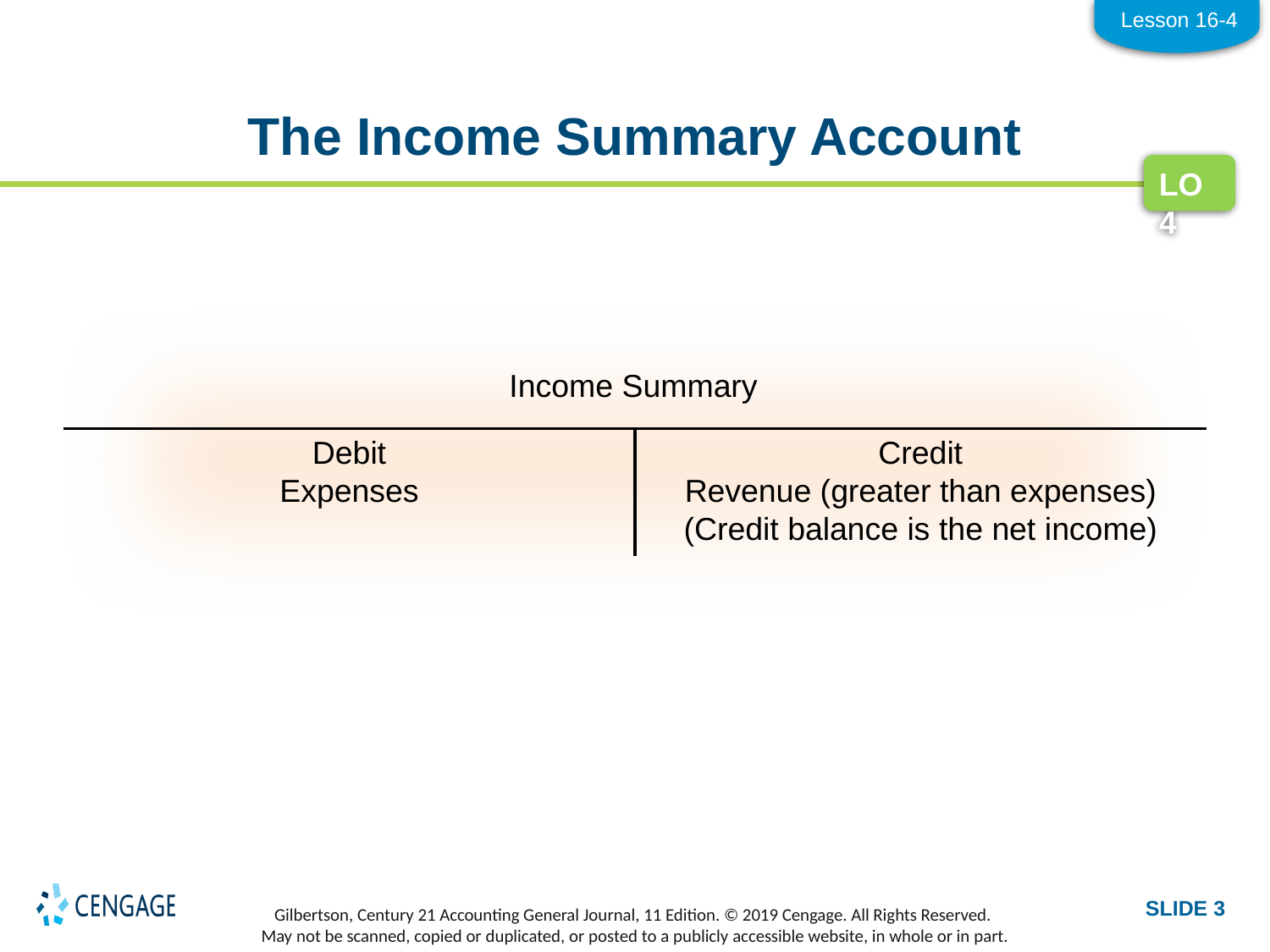

Lesson 16-4
# The Income Summary Account
LO4

Income Summary

Debit
Expenses
Credit
Revenue (greater than expenses)
(Credit balance is the net income)
SLIDE 3